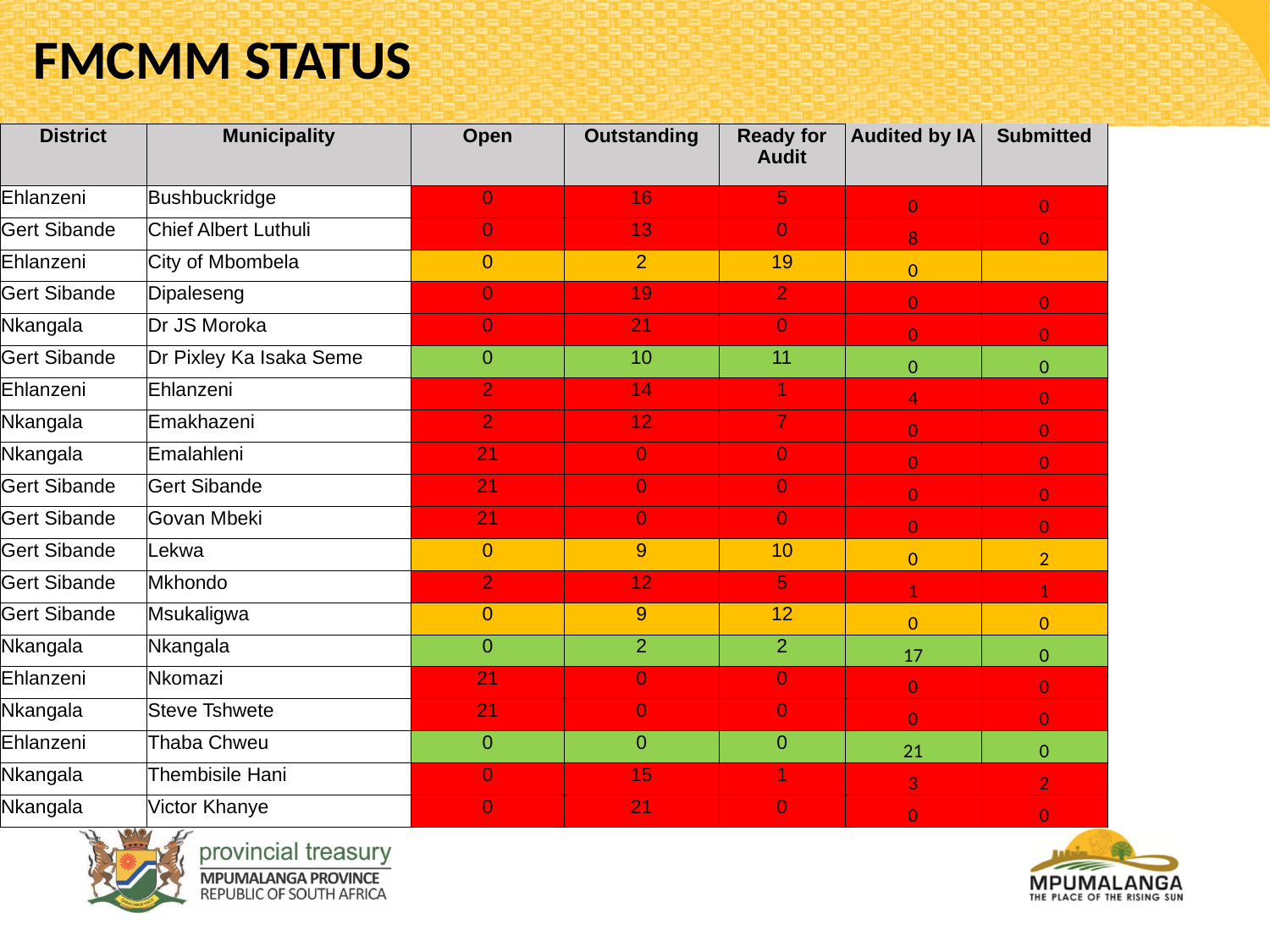

# FMCMM STATUS
| District | Municipality | Open | Outstanding | Ready for Audit | Audited by IA | Submitted |
| --- | --- | --- | --- | --- | --- | --- |
| Ehlanzeni | Bushbuckridge | 0 | 16 | 5 | 0 | 0 |
| Gert Sibande | Chief Albert Luthuli | 0 | 13 | 0 | 8 | 0 |
| Ehlanzeni | City of Mbombela | 0 | 2 | 19 | 0 |  |
| Gert Sibande | Dipaleseng | 0 | 19 | 2 | 0 | 0 |
| Nkangala | Dr JS Moroka | 0 | 21 | 0 | 0 | 0 |
| Gert Sibande | Dr Pixley Ka Isaka Seme | 0 | 10 | 11 | 0 | 0 |
| Ehlanzeni | Ehlanzeni | 2 | 14 | 1 | 4 | 0 |
| Nkangala | Emakhazeni | 2 | 12 | 7 | 0 | 0 |
| Nkangala | Emalahleni | 21 | 0 | 0 | 0 | 0 |
| Gert Sibande | Gert Sibande | 21 | 0 | 0 | 0 | 0 |
| Gert Sibande | Govan Mbeki | 21 | 0 | 0 | 0 | 0 |
| Gert Sibande | Lekwa | 0 | 9 | 10 | 0 | 2 |
| Gert Sibande | Mkhondo | 2 | 12 | 5 | 1 | 1 |
| Gert Sibande | Msukaligwa | 0 | 9 | 12 | 0 | 0 |
| Nkangala | Nkangala | 0 | 2 | 2 | 17 | 0 |
| Ehlanzeni | Nkomazi | 21 | 0 | 0 | 0 | 0 |
| Nkangala | Steve Tshwete | 21 | 0 | 0 | 0 | 0 |
| Ehlanzeni | Thaba Chweu | 0 | 0 | 0 | 21 | 0 |
| Nkangala | Thembisile Hani | 0 | 15 | 1 | 3 | 2 |
| Nkangala | Victor Khanye | 0 | 21 | 0 | 0 | 0 |